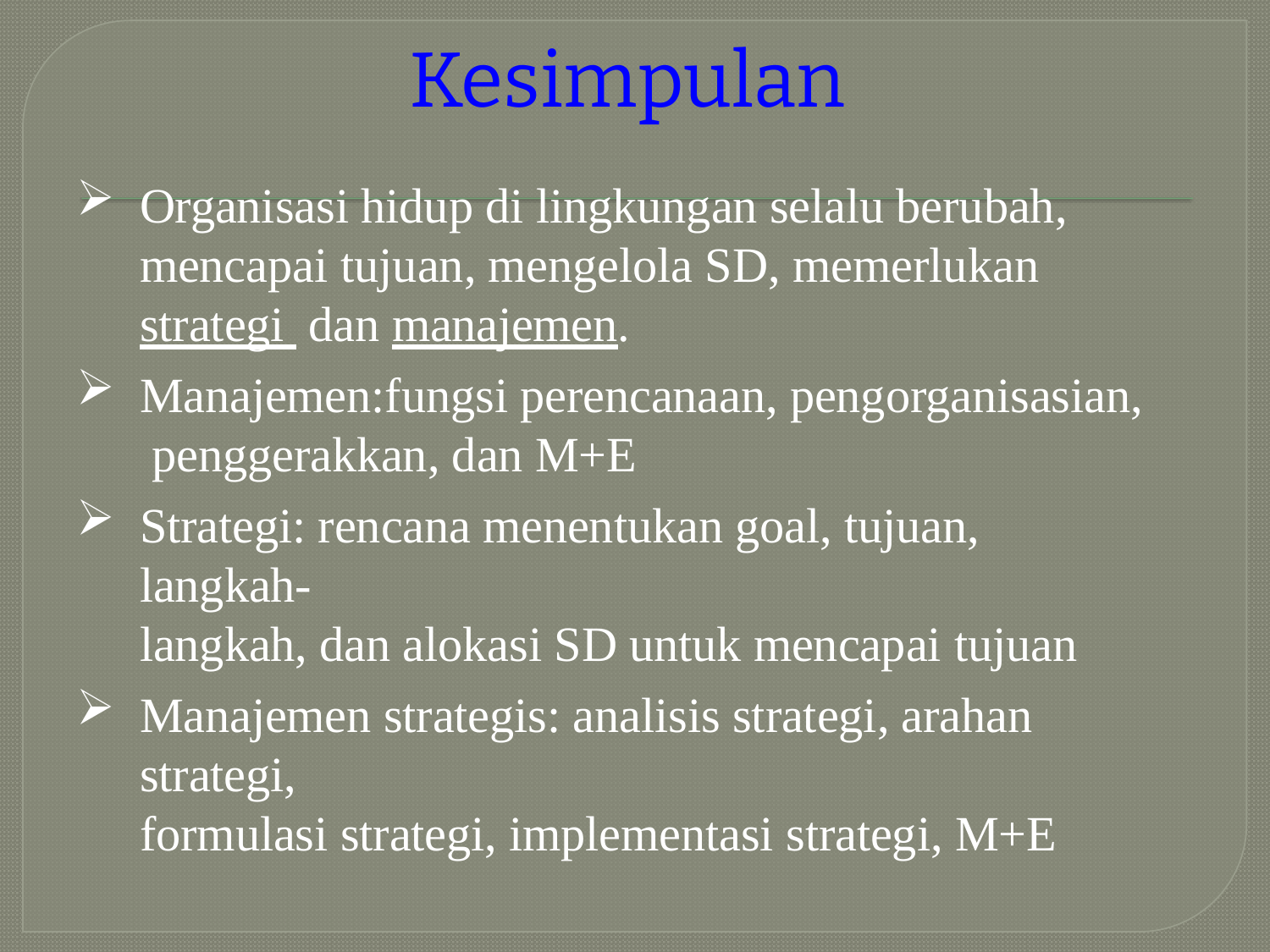

# Kesimpulan
Organisasi hidup di lingkungan selalu berubah,  mencapai tujuan, mengelola SD, memerlukan	strategi  dan manajemen.
Manajemen:fungsi perencanaan, pengorganisasian,  penggerakkan, dan M+E
Strategi: rencana menentukan goal, tujuan, langkah-
langkah, dan alokasi SD untuk mencapai tujuan
Manajemen strategis: analisis strategi, arahan strategi,
formulasi strategi, implementasi strategi, M+E